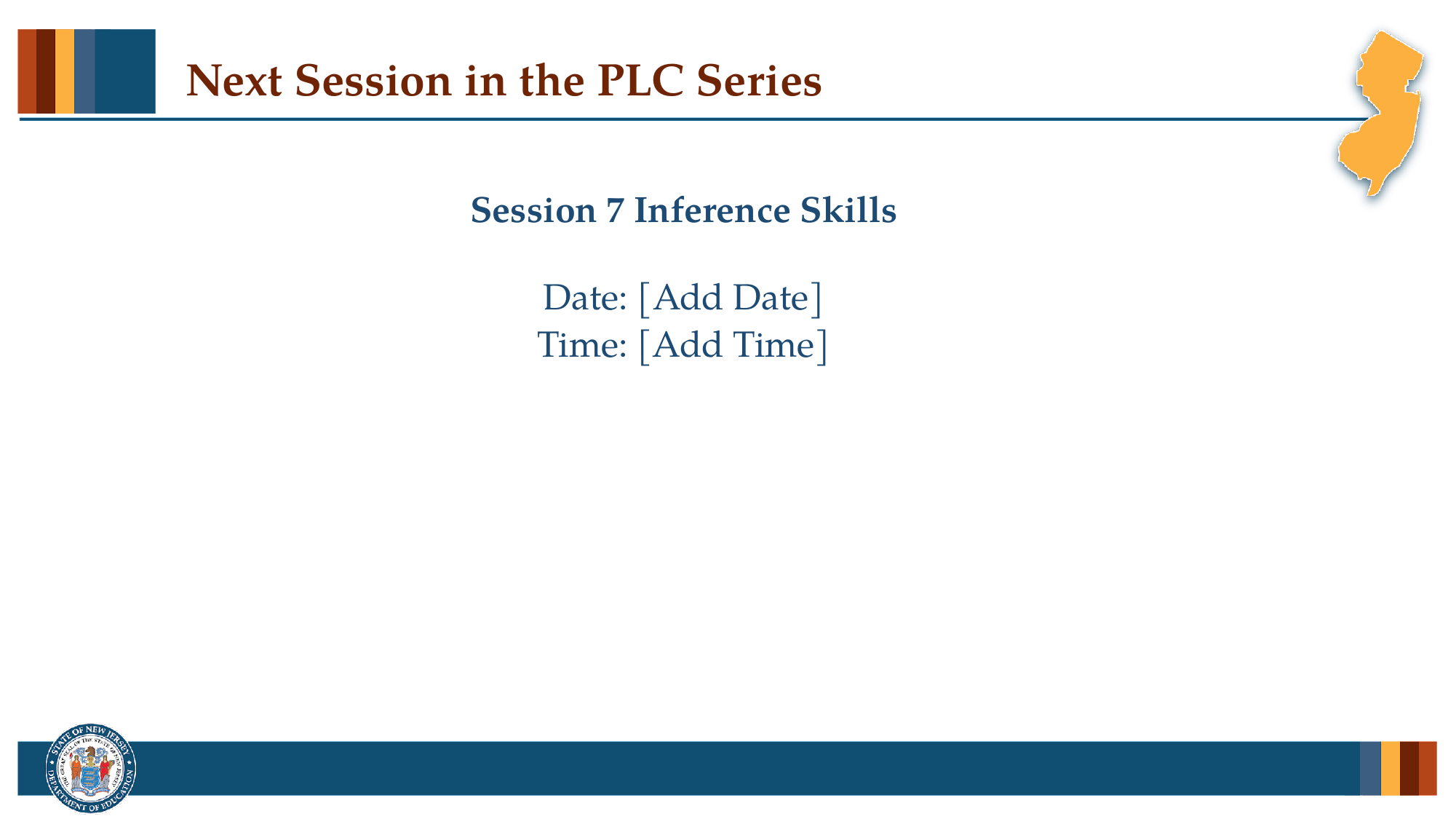

# Next Session in the PLC Series
Session 7 Inference Skills
Date: [Add Date]
Time: [Add Time]